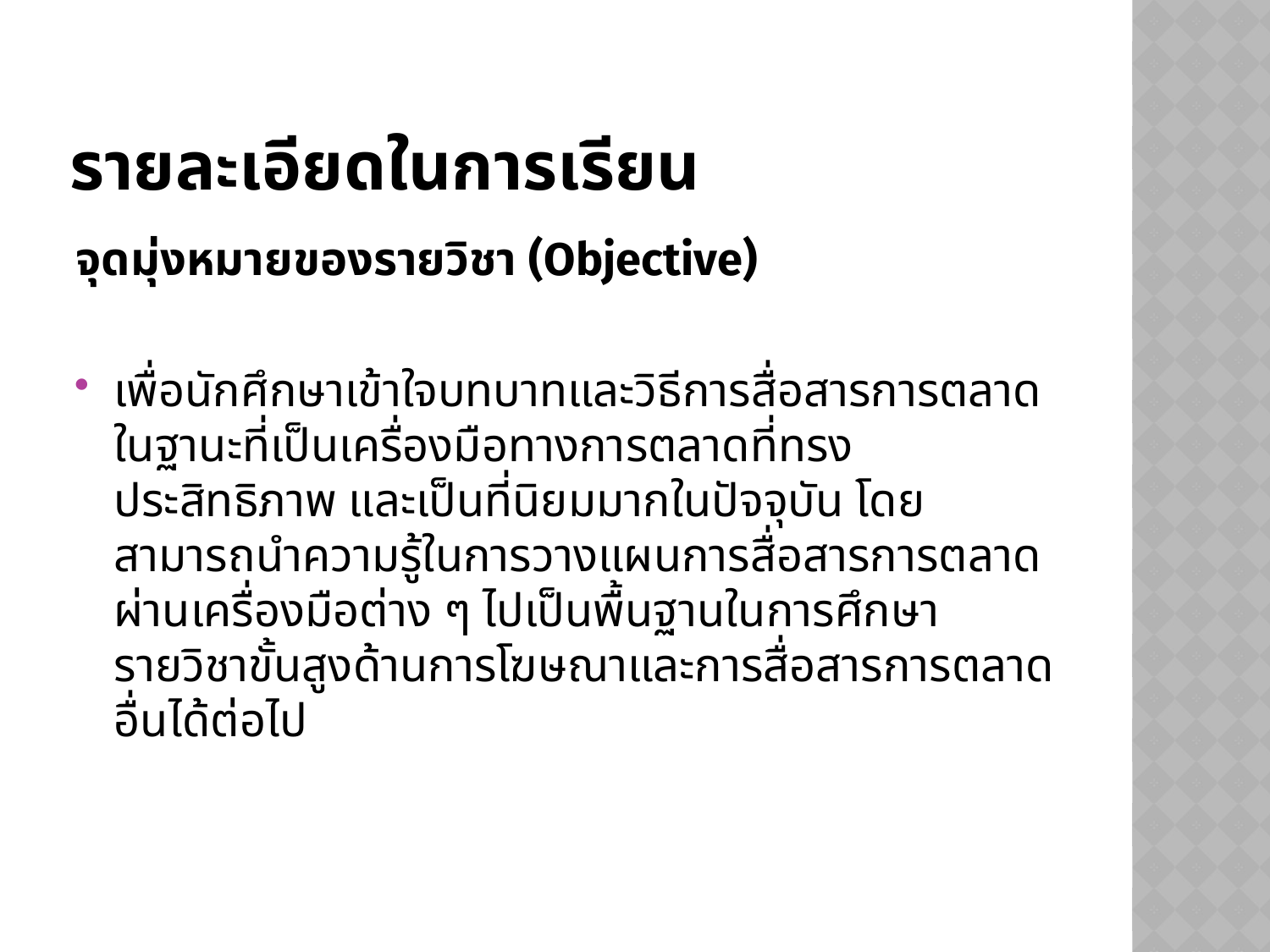

# รายละเอียดในการเรียน
จุดมุ่งหมายของรายวิชา (Objective)

เพื่อนักศึกษาเข้าใจบทบาทและวิธีการสื่อสารการตลาด ในฐานะที่เป็นเครื่องมือทางการตลาดที่ทรงประสิทธิภาพ และเป็นที่นิยมมากในปัจจุบัน โดยสามารถนำความรู้ในการวางแผนการสื่อสารการตลาดผ่านเครื่องมือต่าง ๆ ไปเป็นพื้นฐานในการศึกษารายวิชาขั้นสูงด้านการโฆษณาและการสื่อสารการตลาดอื่นได้ต่อไป